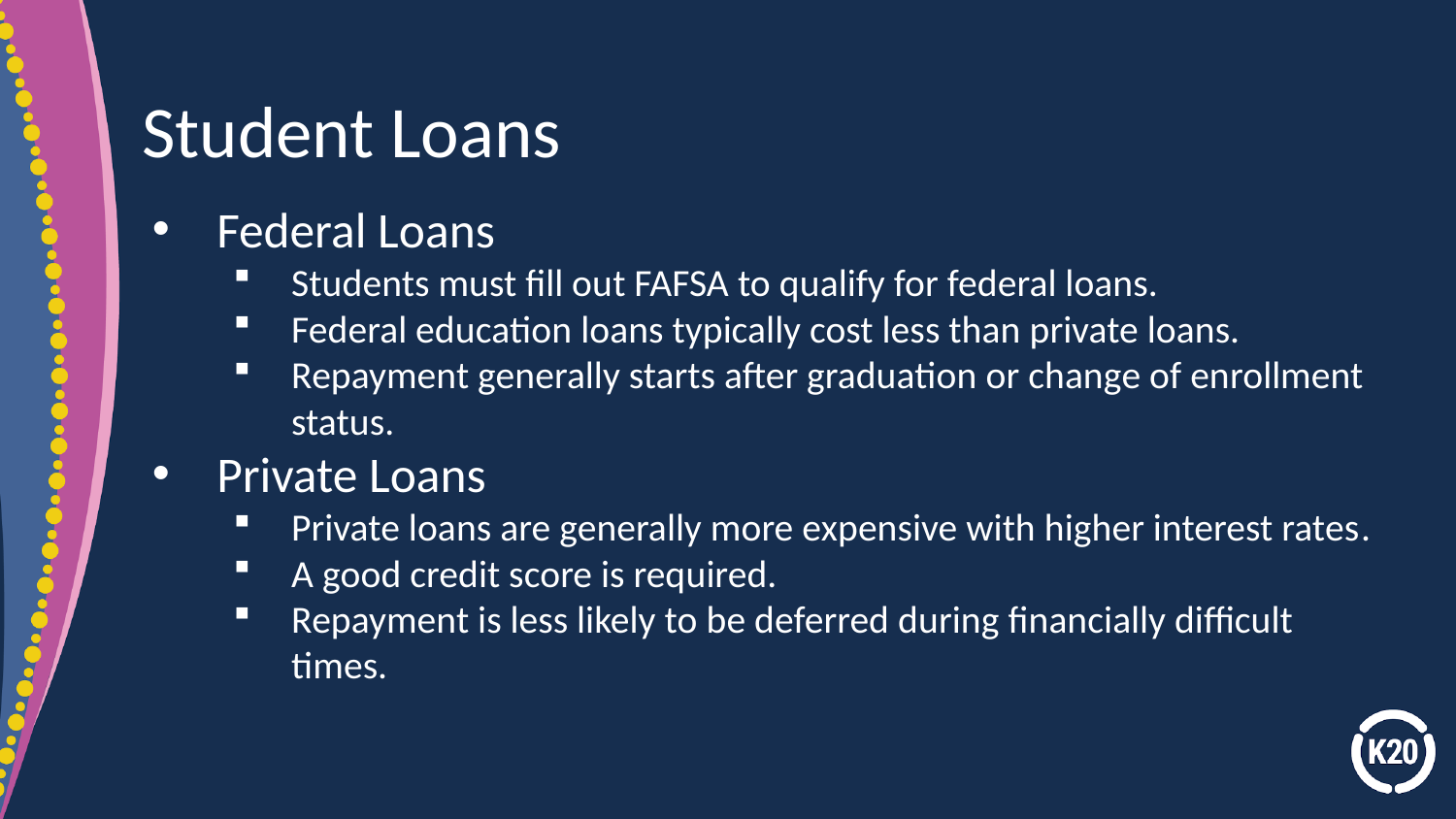

# Student Loans
Federal Loans
Students must fill out FAFSA to qualify for federal loans.
Federal education loans typically cost less than private loans.
Repayment generally starts after graduation or change of enrollment status.
Private Loans
Private loans are generally more expensive with higher interest rates.
A good credit score is required.
Repayment is less likely to be deferred during financially difficult times.